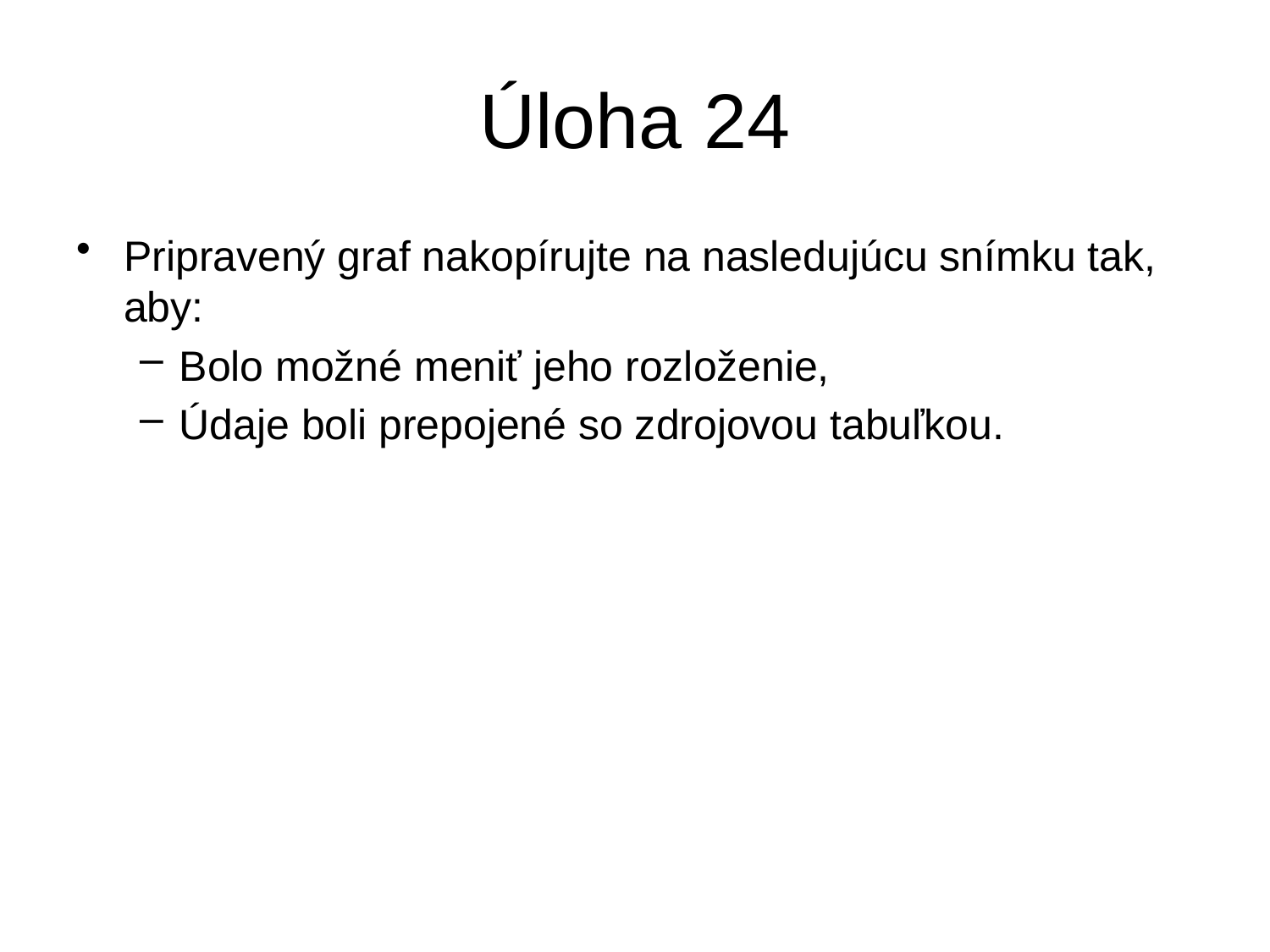

# Úloha 24
Pripravený graf nakopírujte na nasledujúcu snímku tak, aby:
Bolo možné meniť jeho rozloženie,
Údaje boli prepojené so zdrojovou tabuľkou.